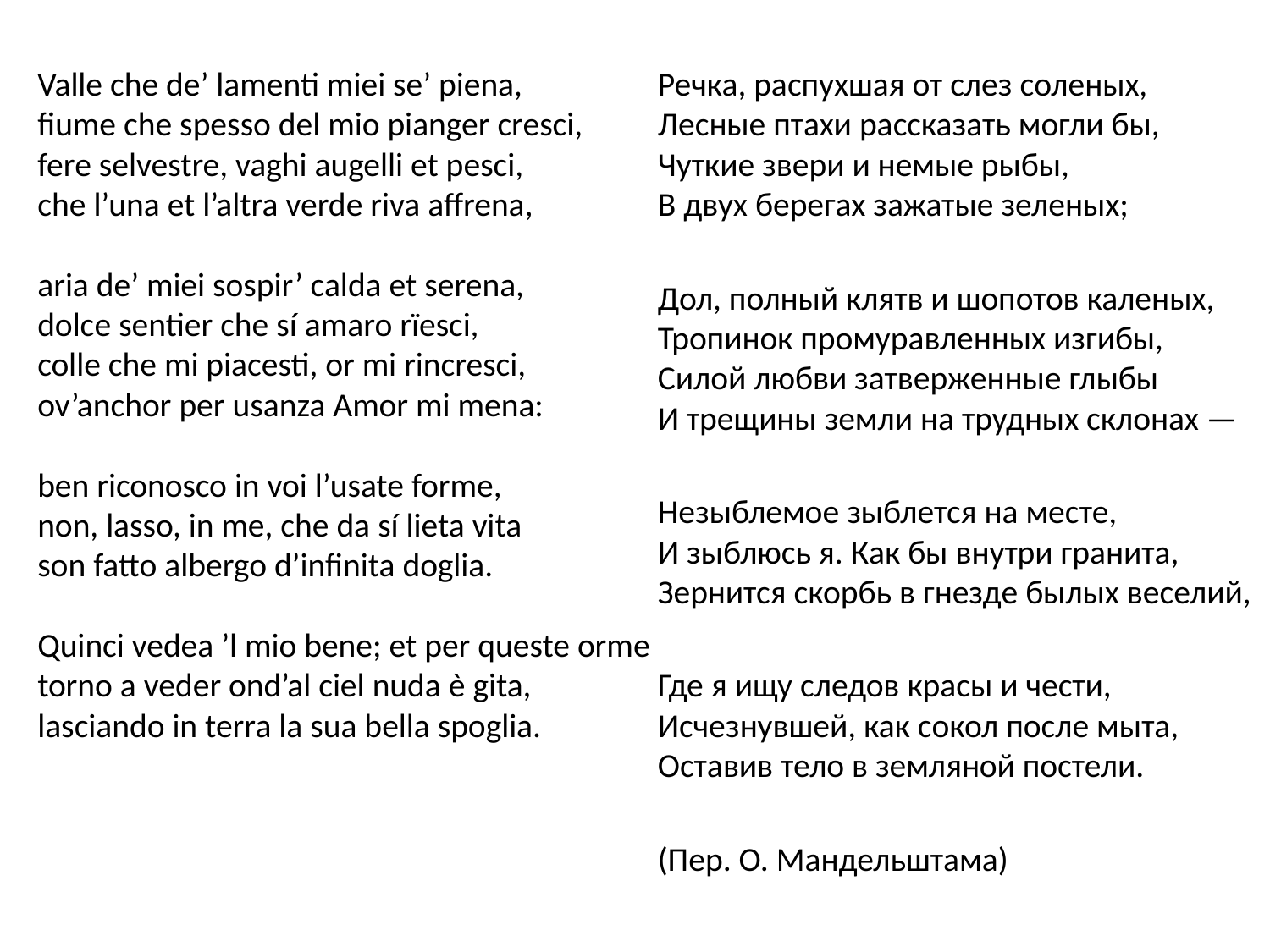

Valle che de’ lamenti miei se’ piena,
fiume che spesso del mio pianger cresci,
fere selvestre, vaghi augelli et pesci,
che l’una et l’altra verde riva affrena,
aria de’ miei sospir’ calda et serena,
dolce sentier che sí amaro rïesci,
colle che mi piacesti, or mi rincresci,
ov’anchor per usanza Amor mi mena:
ben riconosco in voi l’usate forme,
non, lasso, in me, che da sí lieta vita
son fatto albergo d’infinita doglia.
Quinci vedea ’l mio bene; et per queste orme
torno a veder ond’al ciel nuda è gita,
lasciando in terra la sua bella spoglia.

Речка, распухшая от слез соленых,
Лесные птахи рассказать могли бы,
Чуткие звери и немые рыбы,
В двух берегах зажатые зеленых;

Дол, полный клятв и шопотов каленых,
Тропинок промуравленных изгибы,
Силой любви затверженные глыбы
И трещины земли на трудных склонах —

Незыблемое зыблется на месте,
И зыблюсь я. Как бы внутри гранита,
Зернится скорбь в гнезде былых веселий,

Где я ищу следов красы и чести,
Исчезнувшей, как сокол после мыта,
Оставив тело в земляной постели.

(Пер. О. Мандельштама)